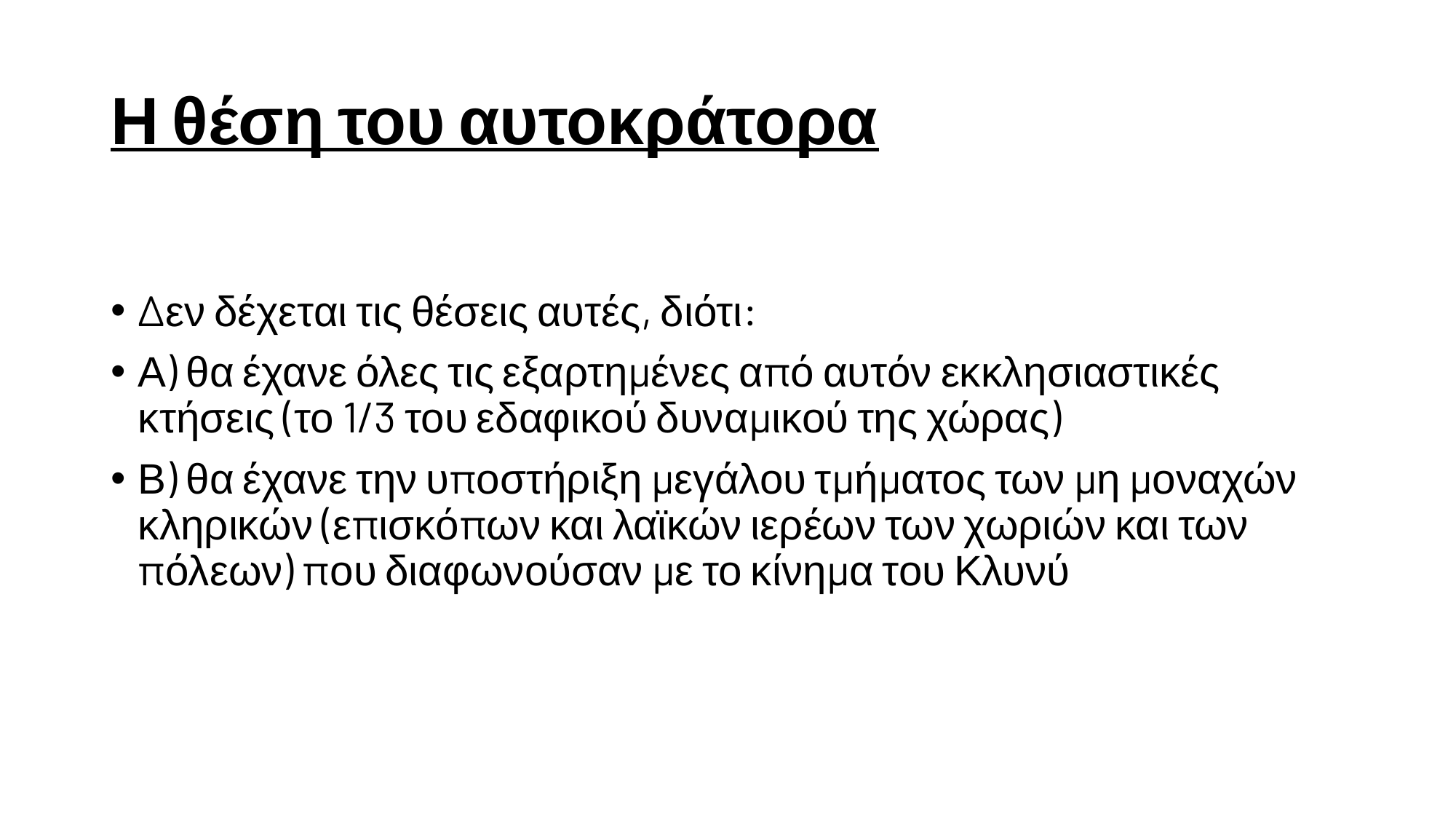

# Η θέση του αυτοκράτορα

Δεν δέχεται τις θέσεις αυτές, διότι:
Α) θα έχανε όλες τις εξαρτημένες από αυτόν εκκλησιαστικές κτήσεις (το 1/3 του εδαφικού δυναμικού της χώρας)
Β) θα έχανε την υποστήριξη μεγάλου τμήματος των μη μοναχών κληρικών (επισκόπων και λαϊκών ιερέων των χωριών και των πόλεων) που διαφωνούσαν με το κίνημα του Κλυνύ